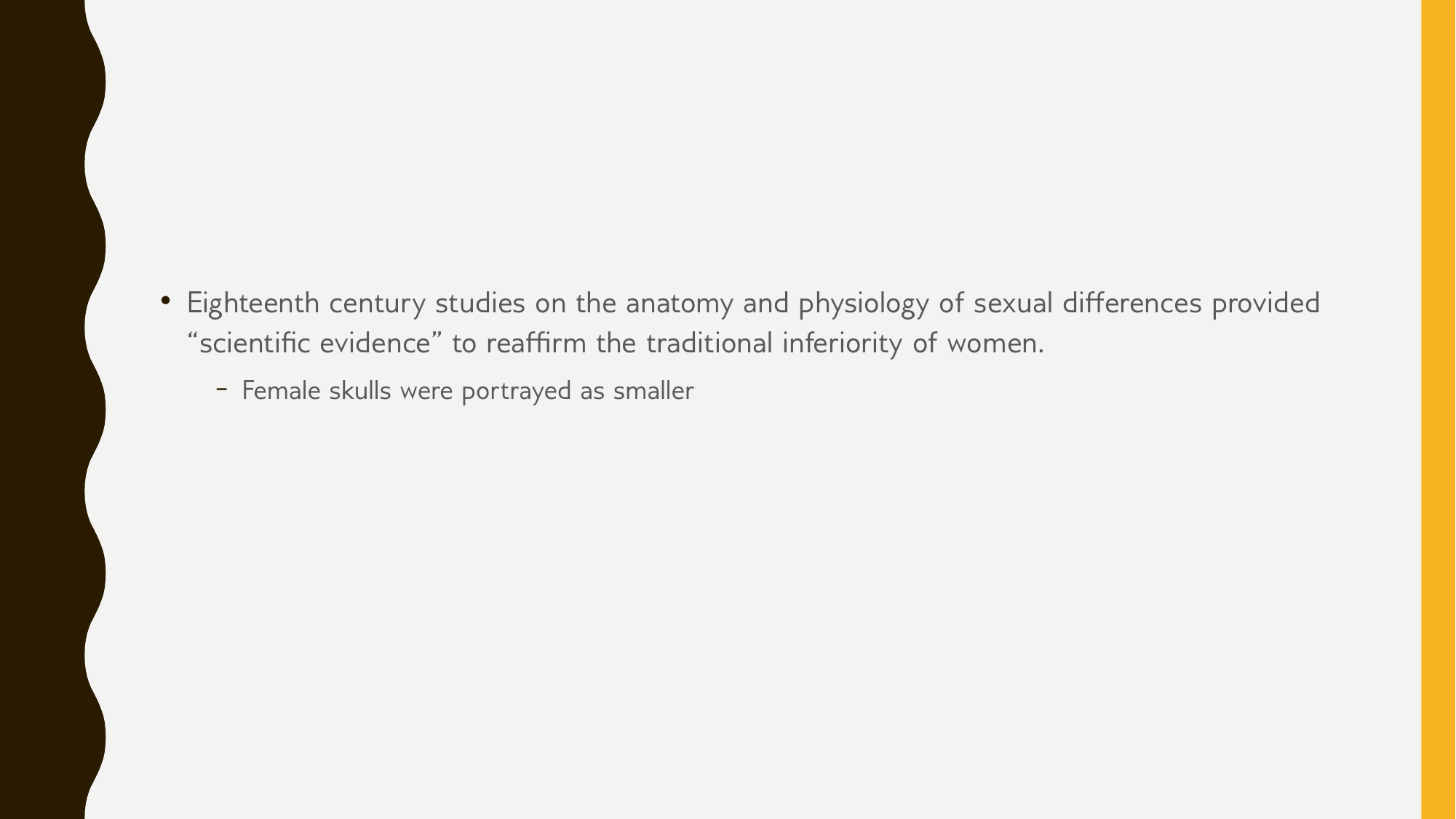

#
Eighteenth century studies on the anatomy and physiology of sexual differences provided “scientific evidence” to reaffirm the traditional inferiority of women.
Female skulls were portrayed as smaller